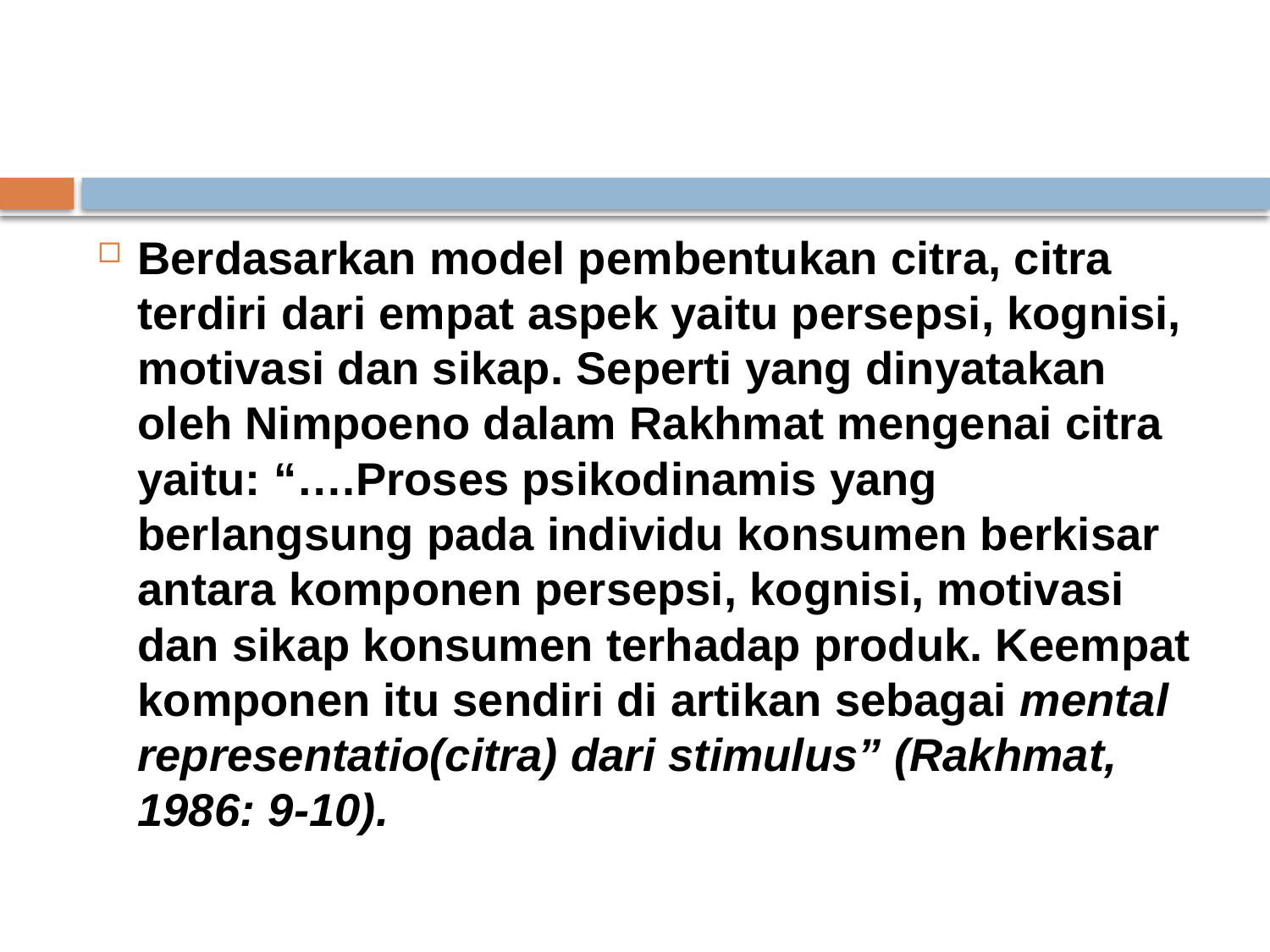

#
Berdasarkan model pembentukan citra, citra terdiri dari empat aspek yaitu persepsi, kognisi, motivasi dan sikap. Seperti yang dinyatakan oleh Nimpoeno dalam Rakhmat mengenai citra yaitu: “….Proses psikodinamis yang berlangsung pada individu konsumen berkisar antara komponen persepsi, kognisi, motivasi dan sikap konsumen terhadap produk. Keempat komponen itu sendiri di artikan sebagai mental representatio(citra) dari stimulus” (Rakhmat, 1986: 9-10).